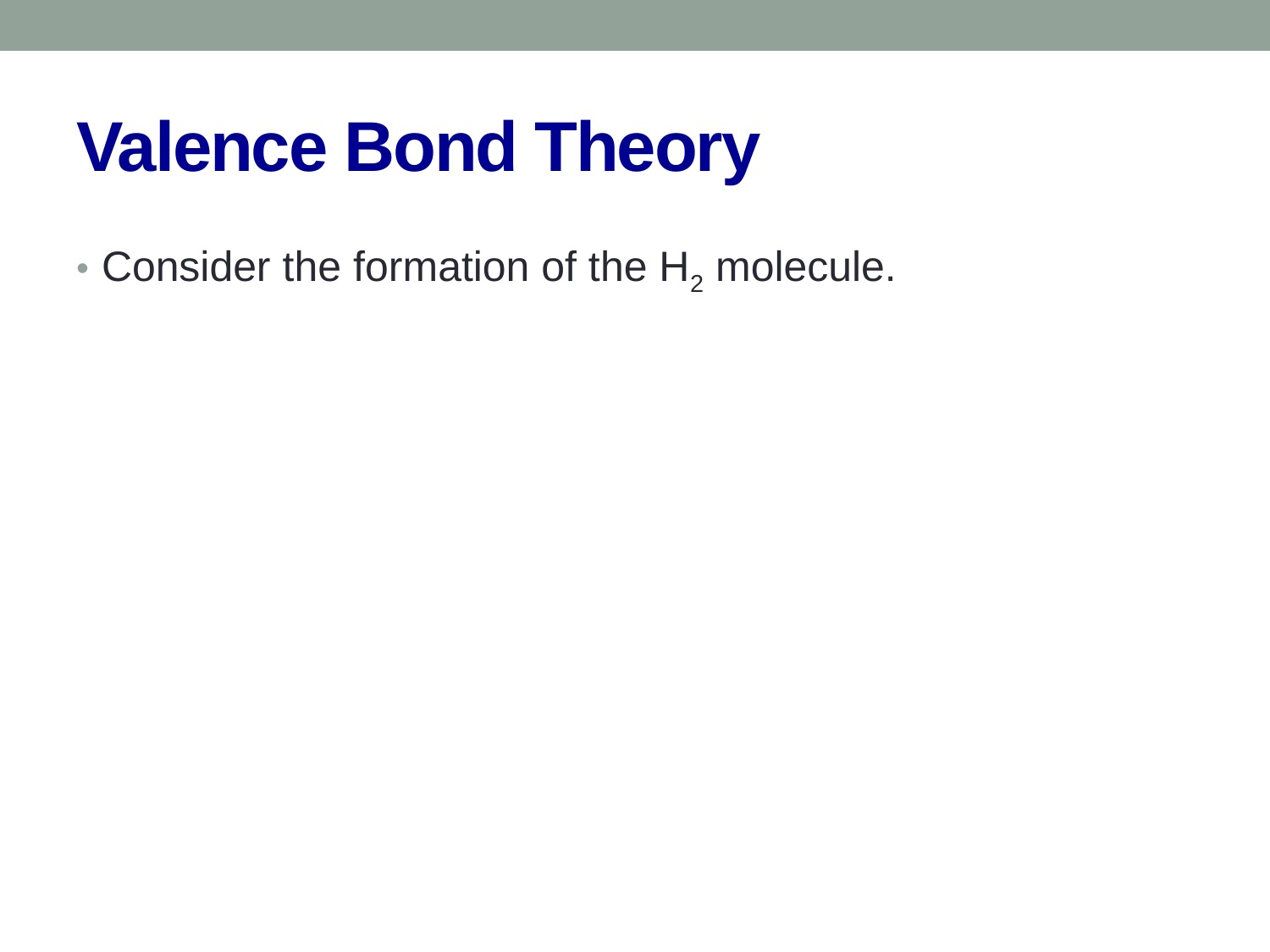

# Valence Bond Theory
Consider the formation of the H2 molecule.